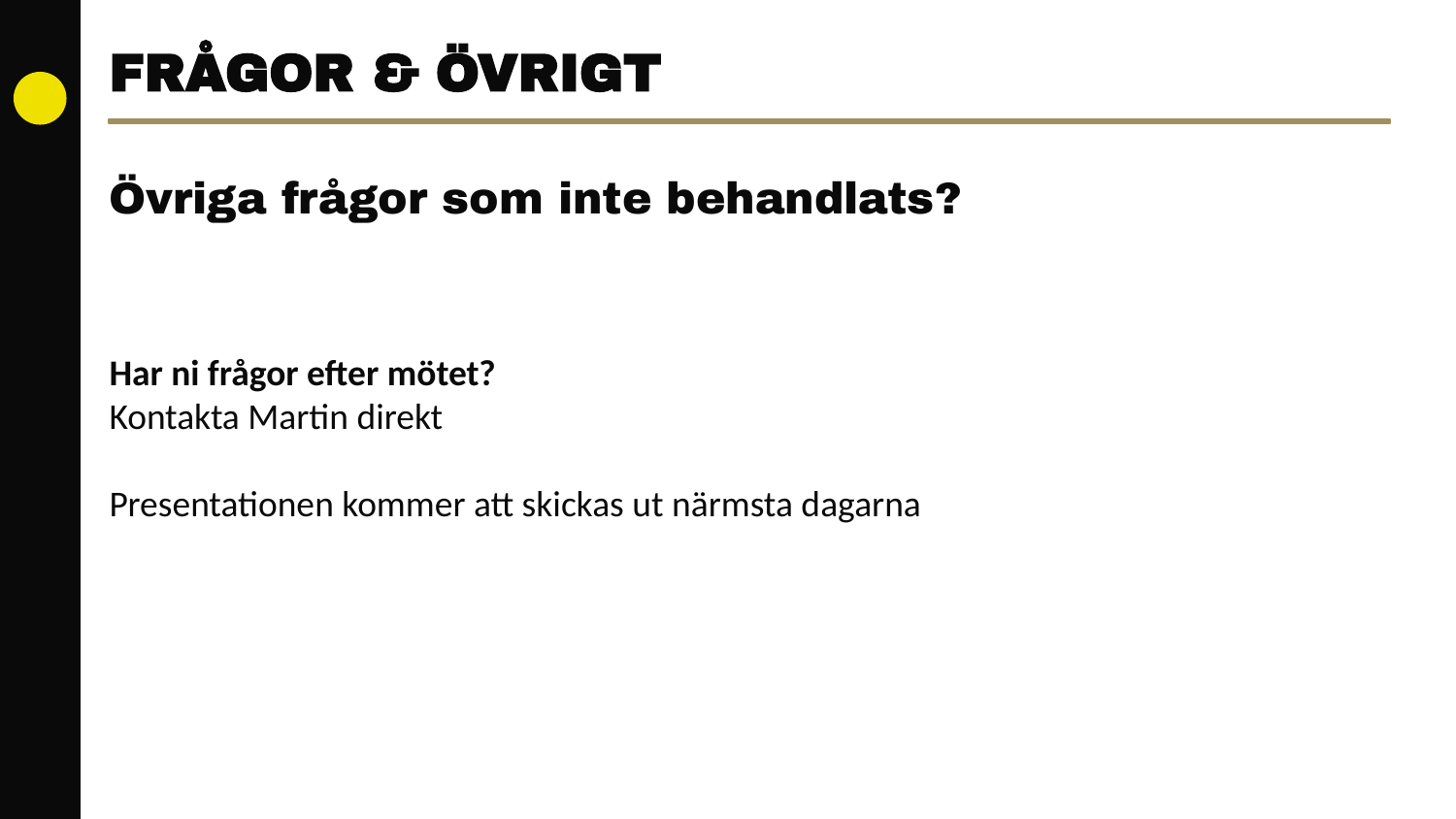

FRÅGOR & ÖVRIGT

Övriga frågor som inte behandlats?
Har ni frågor efter mötet?
Kontakta Martin direkt

Presentationen kommer att skickas ut närmsta dagarna